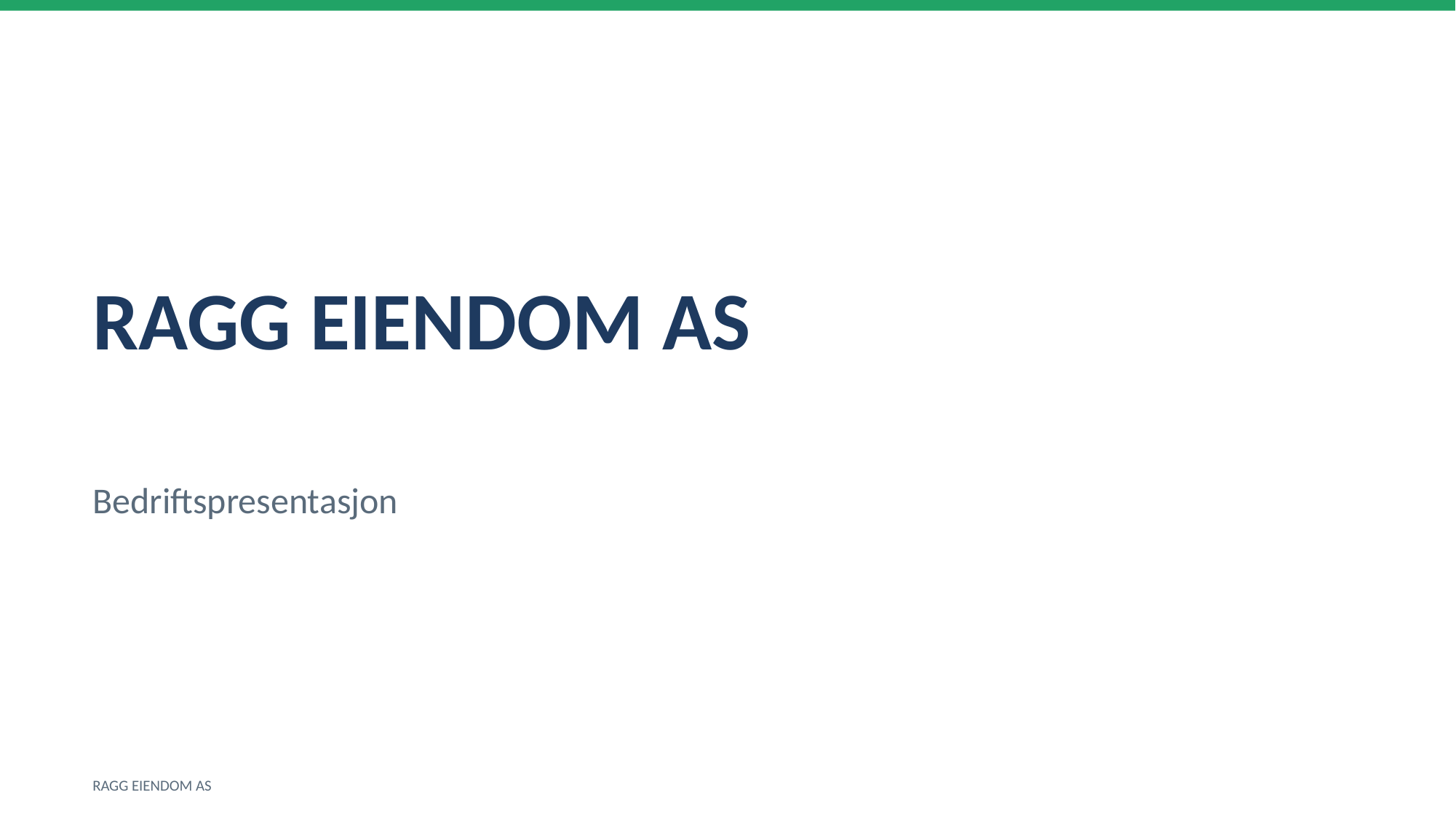

RAGG EIENDOM AS
Bedriftspresentasjon
RAGG EIENDOM AS